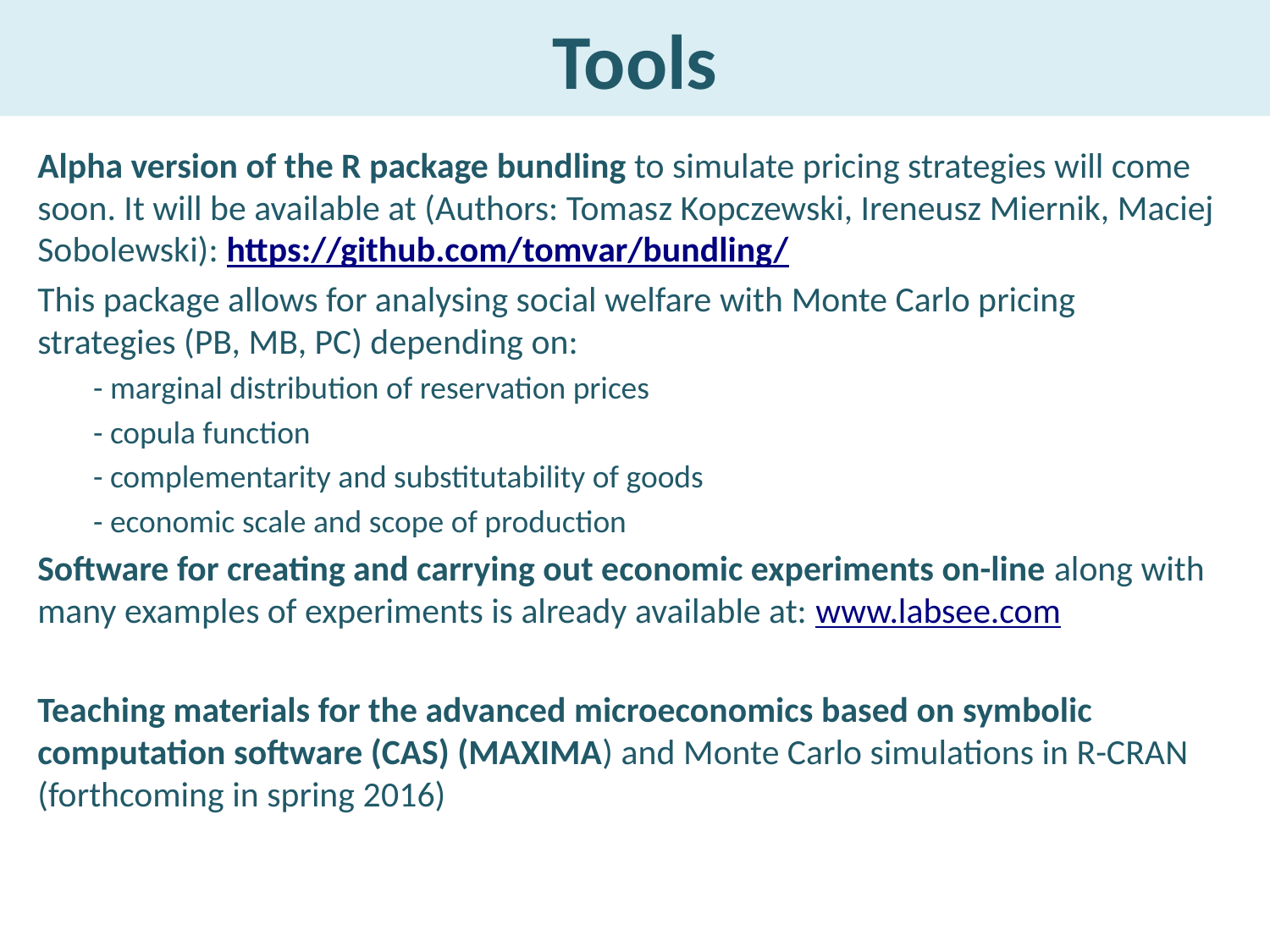

# Tools
Alpha version of the R package bundling to simulate pricing strategies will come soon. It will be available at (Authors: Tomasz Kopczewski, Ireneusz Miernik, Maciej Sobolewski): https://github.com/tomvar/bundling/
This package allows for analysing social welfare with Monte Carlo pricing strategies (PB, MB, PC) depending on:
- marginal distribution of reservation prices
- copula function
- complementarity and substitutability of goods
- economic scale and scope of production
Software for creating and carrying out economic experiments on-line along with many examples of experiments is already available at: www.labsee.com

Teaching materials for the advanced microeconomics based on symbolic computation software (CAS) (MAXIMA) and Monte Carlo simulations in R-CRAN  (forthcoming in spring 2016)